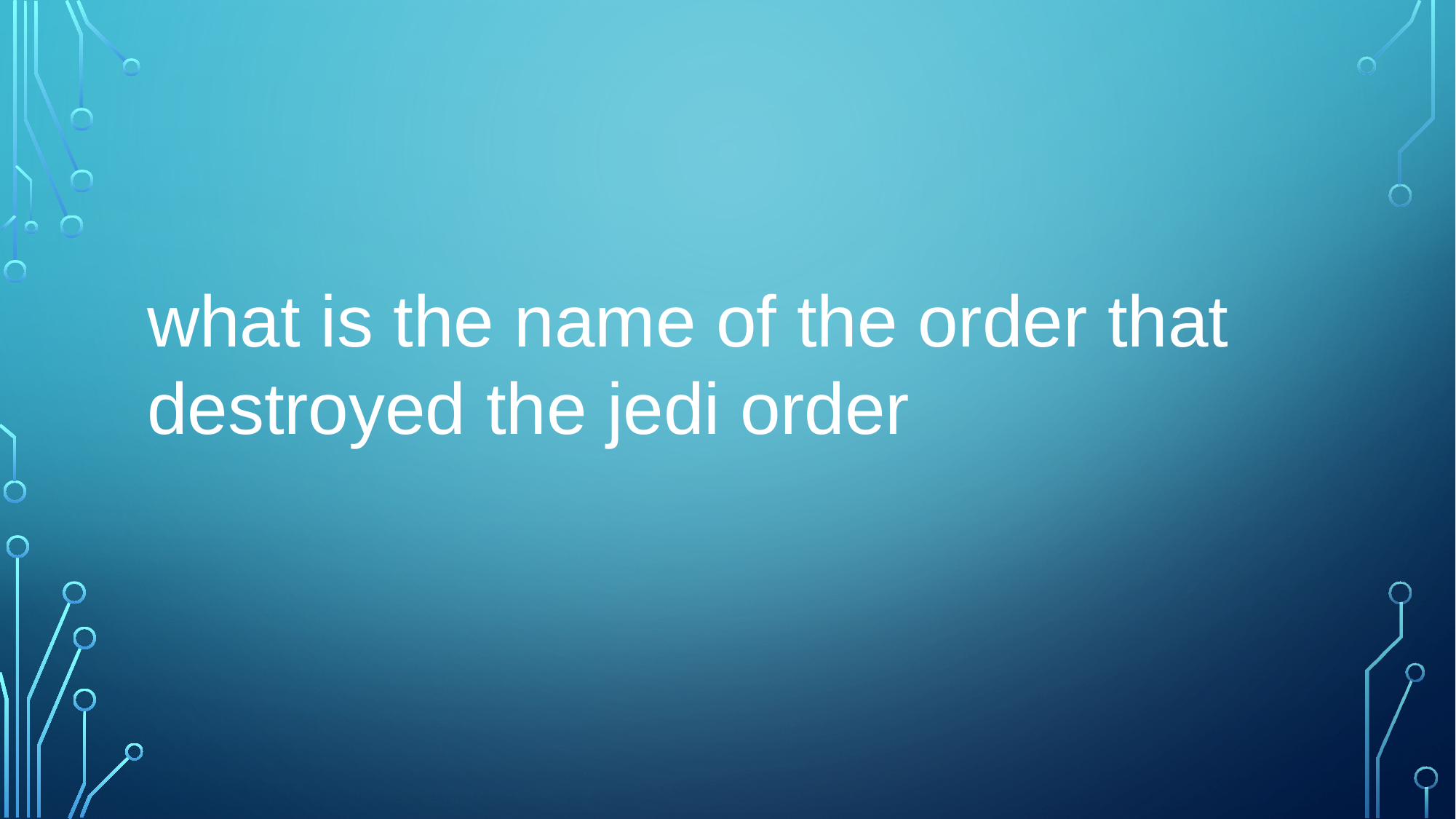

#
what is the name of the order that destroyed the jedi order